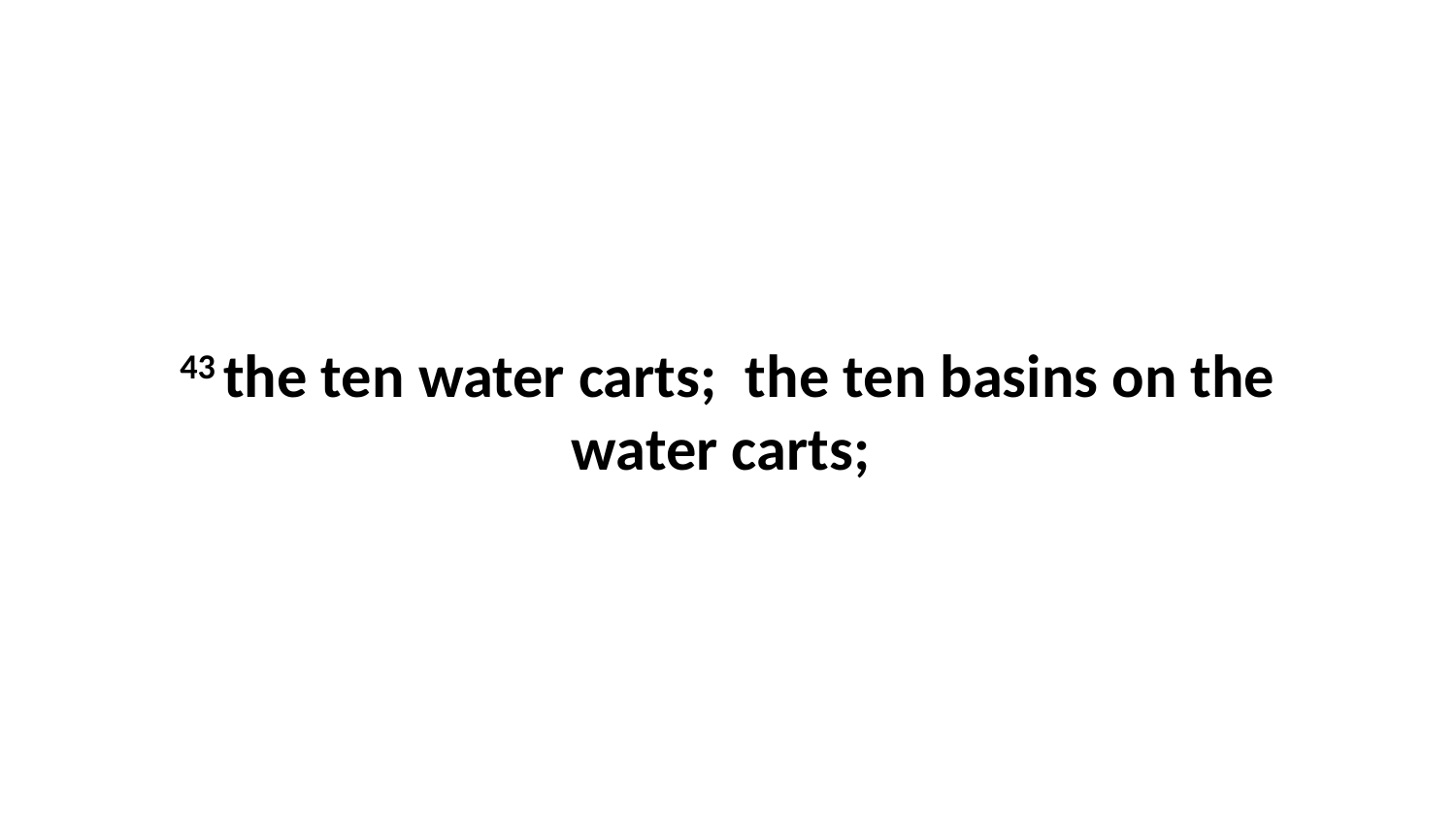

43 the ten water carts;  the ten basins on the water carts;